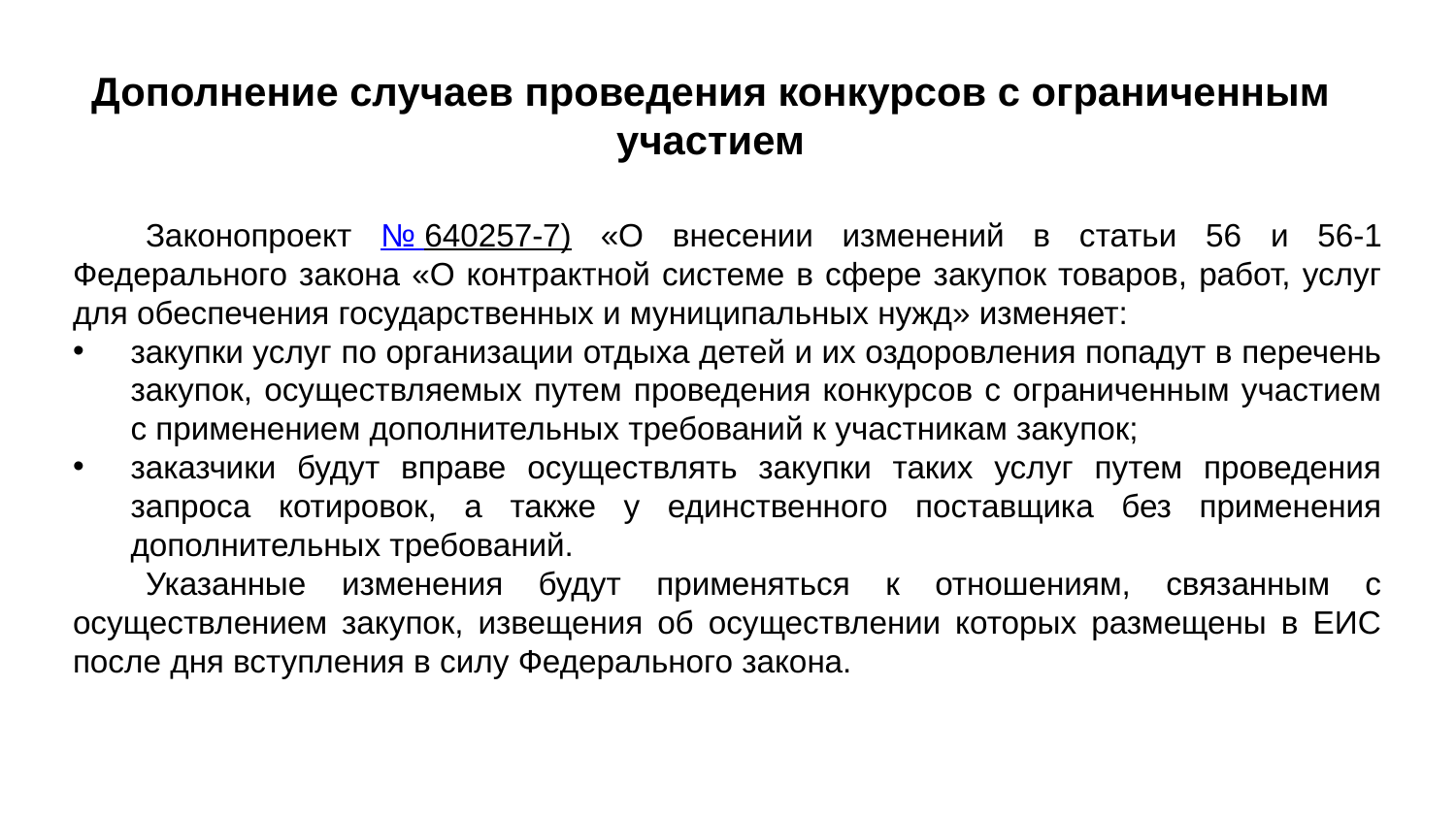

# Дополнение случаев проведения конкурсов с ограниченным участием
Законопроект № 640257-7) «О внесении изменений в статьи 56 и 56-1 Федерального закона «О контрактной системе в сфере закупок товаров, работ, услуг для обеспечения государственных и муниципальных нужд» изменяет:
закупки услуг по организации отдыха детей и их оздоровления попадут в перечень закупок, осуществляемых путем проведения конкурсов с ограниченным участием с применением дополнительных требований к участникам закупок;
заказчики будут вправе осуществлять закупки таких услуг путем проведения запроса котировок, а также у единственного поставщика без применения дополнительных требований.
Указанные изменения будут применяться к отношениям, связанным с осуществлением закупок, извещения об осуществлении которых размещены в ЕИС после дня вступления в силу Федерального закона.